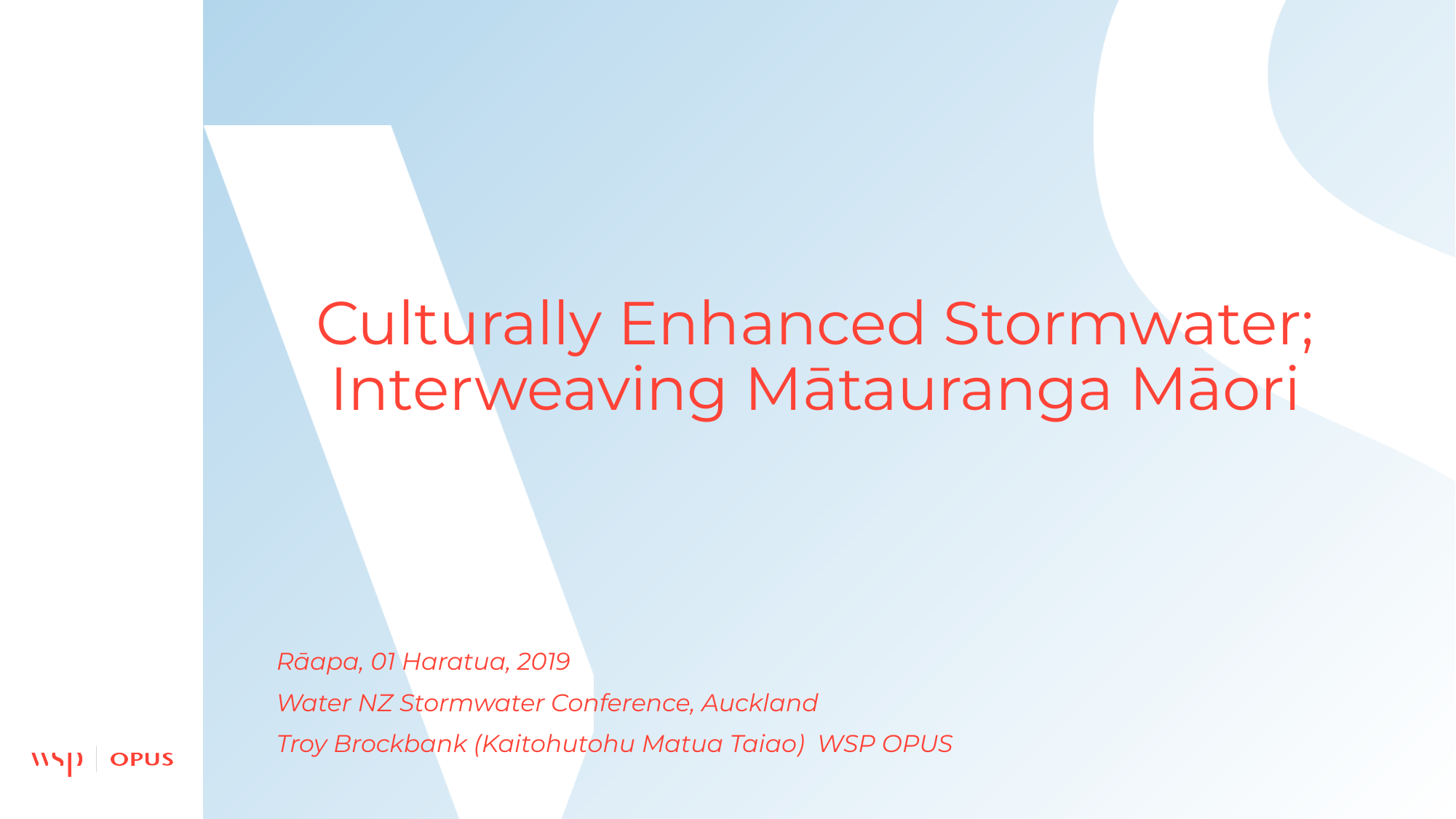

# Culturally Enhanced Stormwater; Interweaving Mātauranga Māori
Rāapa, 01 Haratua, 2019
Water NZ Stormwater Conference, Auckland
Troy Brockbank (Kaitohutohu Matua Taiao)  WSP OPUS